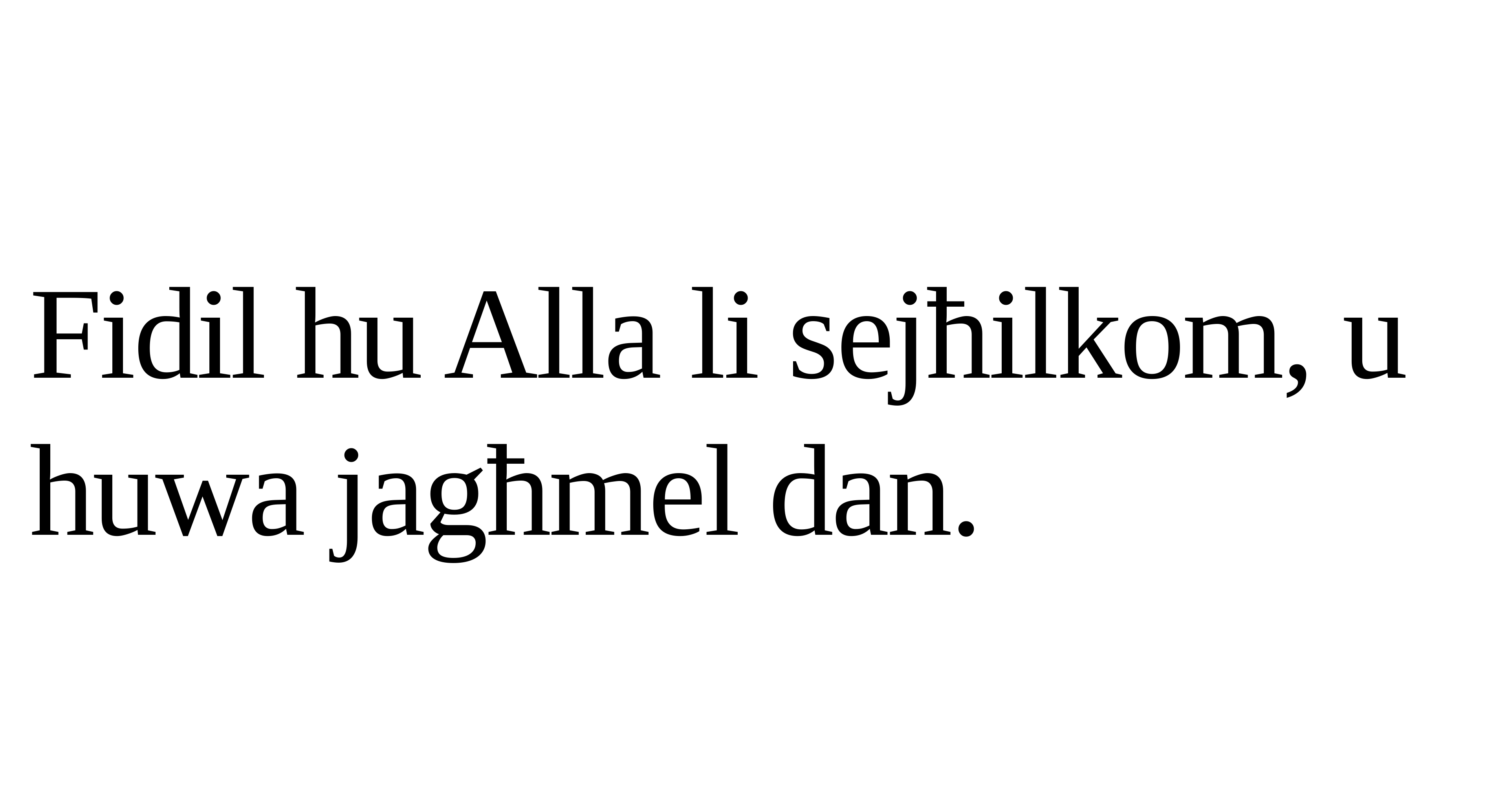

Fidil hu Alla li sejħilkom, u huwa jagħmel dan.